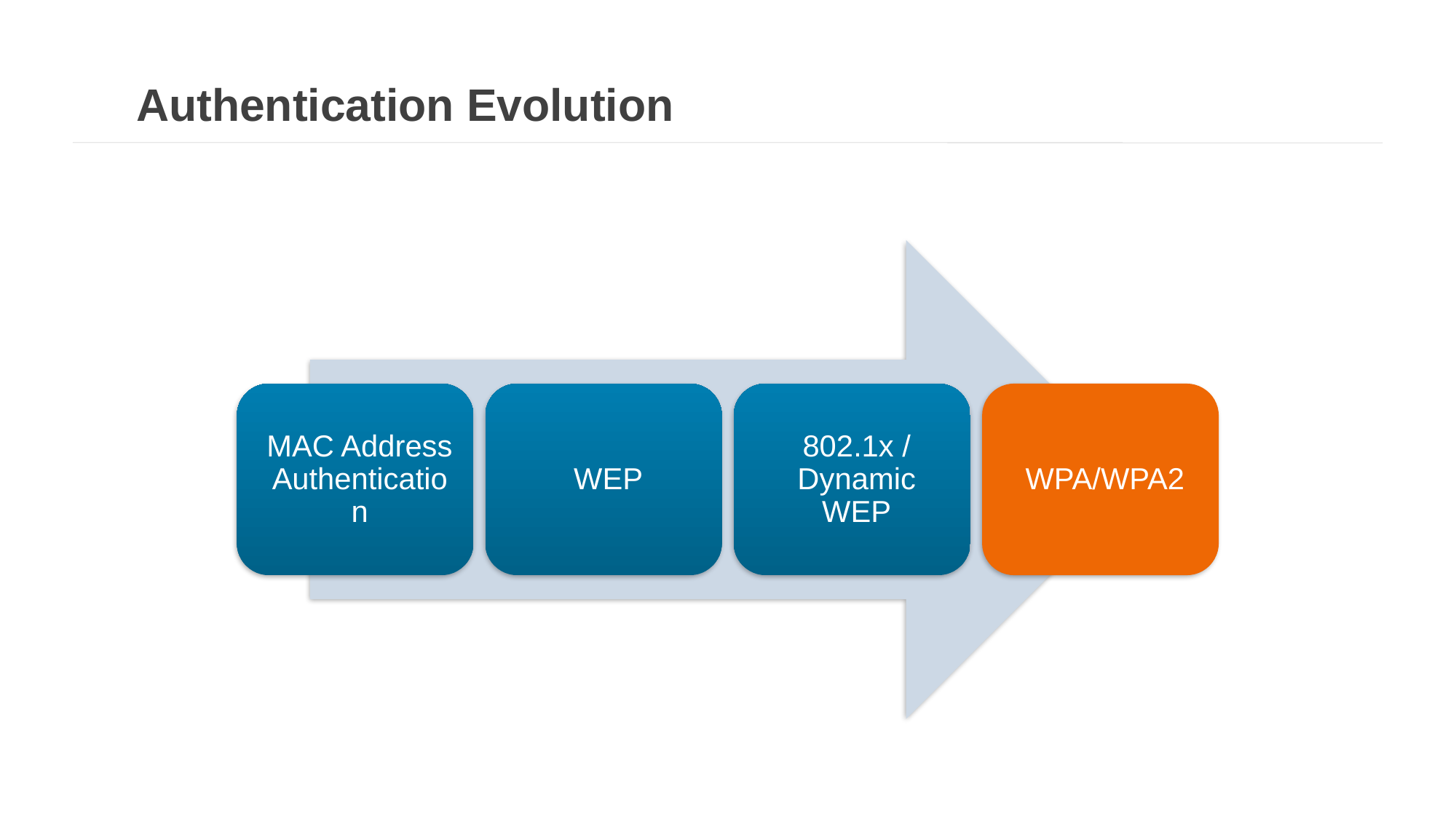

# Authentication Evolution
MAC Address Authentication
WEP
802.1x / Dynamic WEP
WPA/WPA2